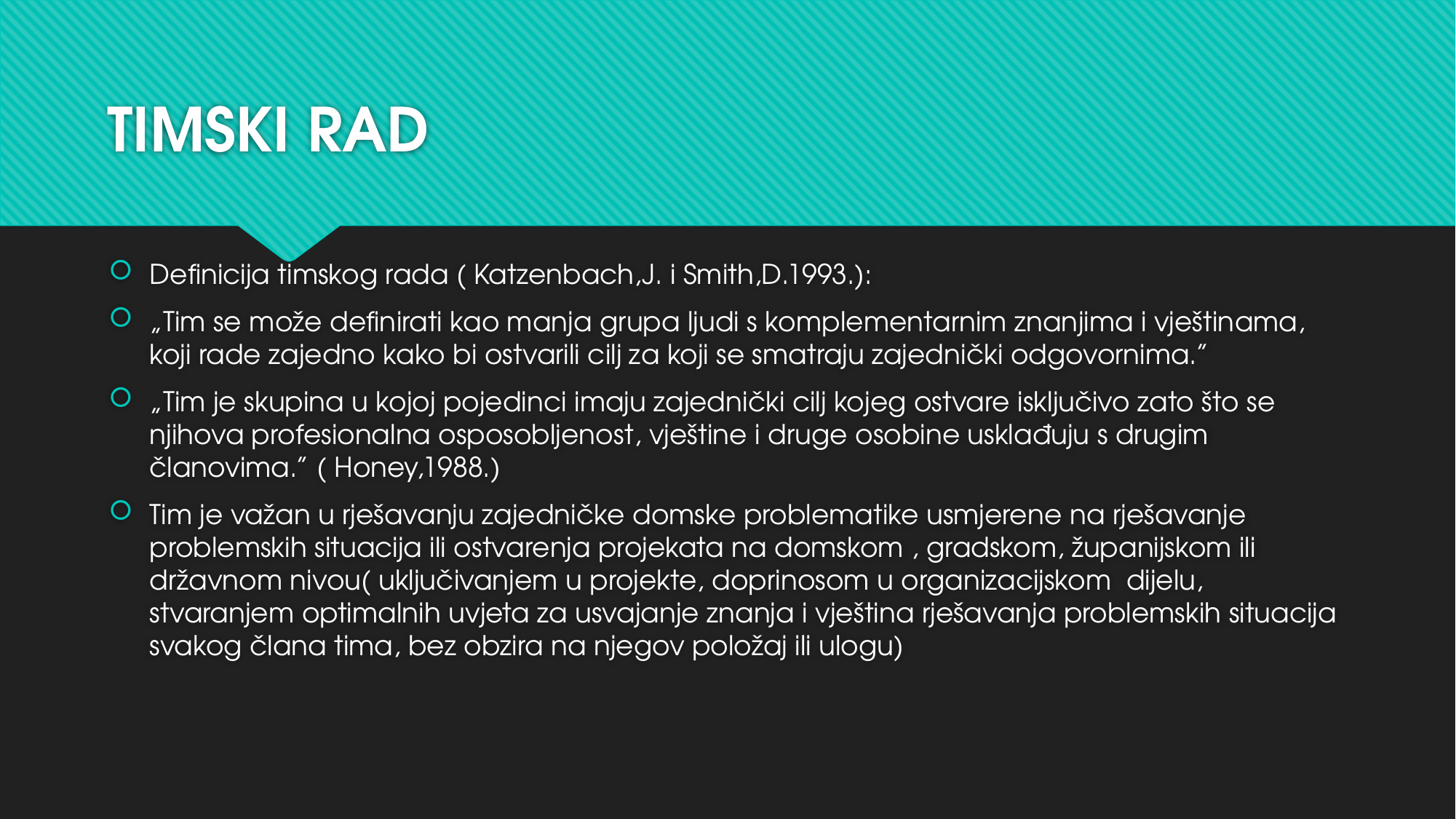

# TIMSKI RAD
Definicija timskog rada ( Katzenbach,J. i Smith,D.1993.):
„Tim se može definirati kao manja grupa ljudi s komplementarnim znanjima i vještinama, koji rade zajedno kako bi ostvarili cilj za koji se smatraju zajednički odgovornima.”
„Tim je skupina u kojoj pojedinci imaju zajednički cilj kojeg ostvare isključivo zato što se njihova profesionalna osposobljenost, vještine i druge osobine usklađuju s drugim članovima.” ( Honey,1988.)
Tim je važan u rješavanju zajedničke domske problematike usmjerene na rješavanje problemskih situacija ili ostvarenja projekata na domskom , gradskom, županijskom ili državnom nivou( uključivanjem u projekte, doprinosom u organizacijskom  dijelu, stvaranjem optimalnih uvjeta za usvajanje znanja i vještina rješavanja problemskih situacija svakog člana tima, bez obzira na njegov položaj ili ulogu)